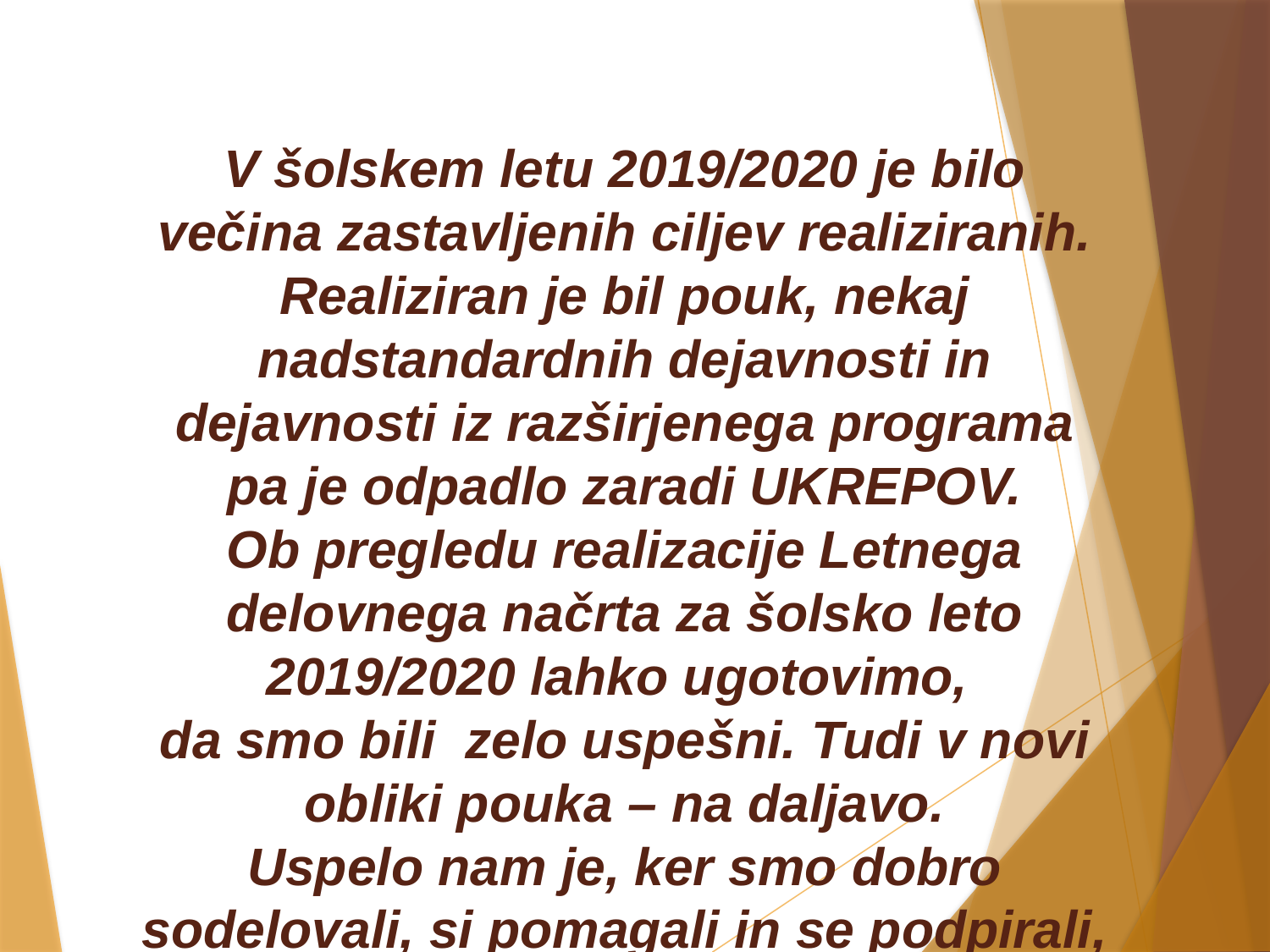

V šolskem letu 2019/2020 je bilo večina zastavljenih ciljev realiziranih. Realiziran je bil pouk, nekaj nadstandardnih dejavnosti in dejavnosti iz razširjenega programa pa je odpadlo zaradi UKREPOV.
Ob pregledu realizacije Letnega delovnega načrta za šolsko leto 2019/2020 lahko ugotovimo,
da smo bili  zelo uspešni. Tudi v novi obliki pouka – na daljavo.
Uspelo nam je, ker smo dobro sodelovali, si pomagali in se podpirali, spoštljivo komunicirali in izkazali veliko mero potrpljenja ter vztrajnosti.